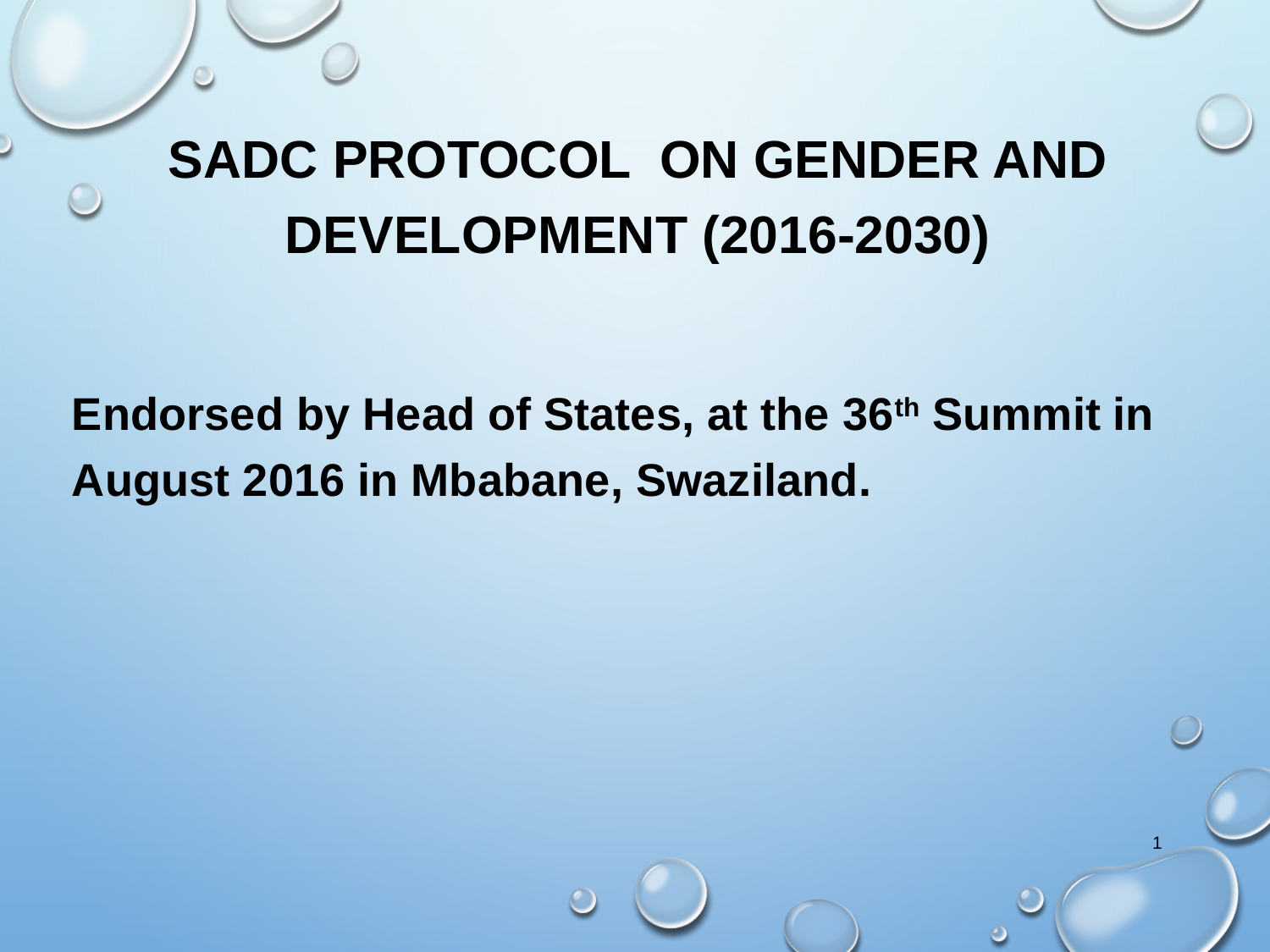

SADC Protocol  on Gender and Development (2016-2030)

Endorsed by Head of States, at the 36th Summit in August 2016 in Mbabane, Swaziland.

1